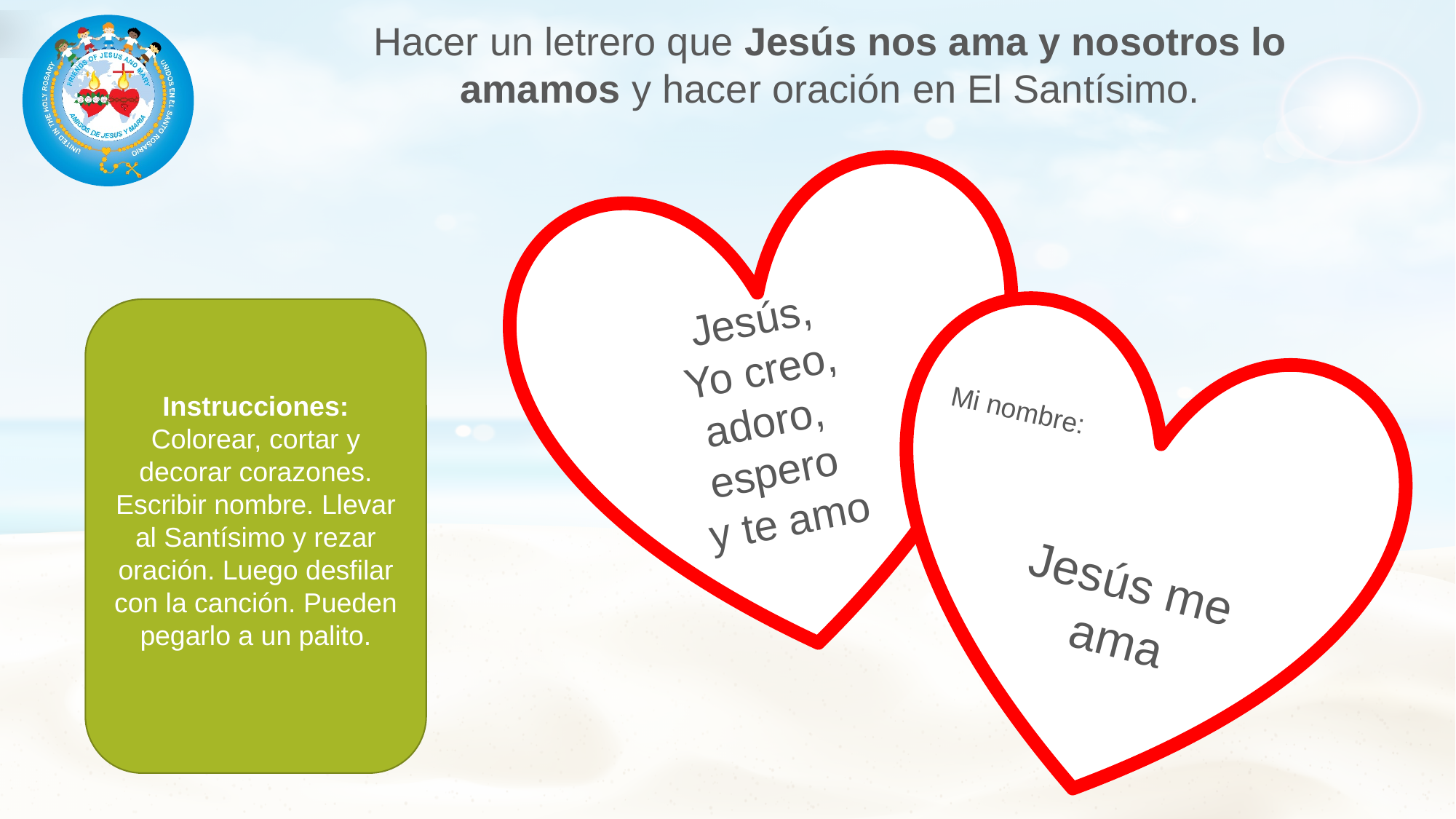

Hacer un letrero que Jesús nos ama y nosotros lo amamos y hacer oración en El Santísimo.

Jesús,
Yo creo,
adoro,
espero
y te amo
Instrucciones: Colorear, cortar y decorar corazones. Escribir nombre. Llevar al Santísimo y rezar oración. Luego desfilar con la canción. Pueden pegarlo a un palito.

Mi nombre:
Jesús me ama